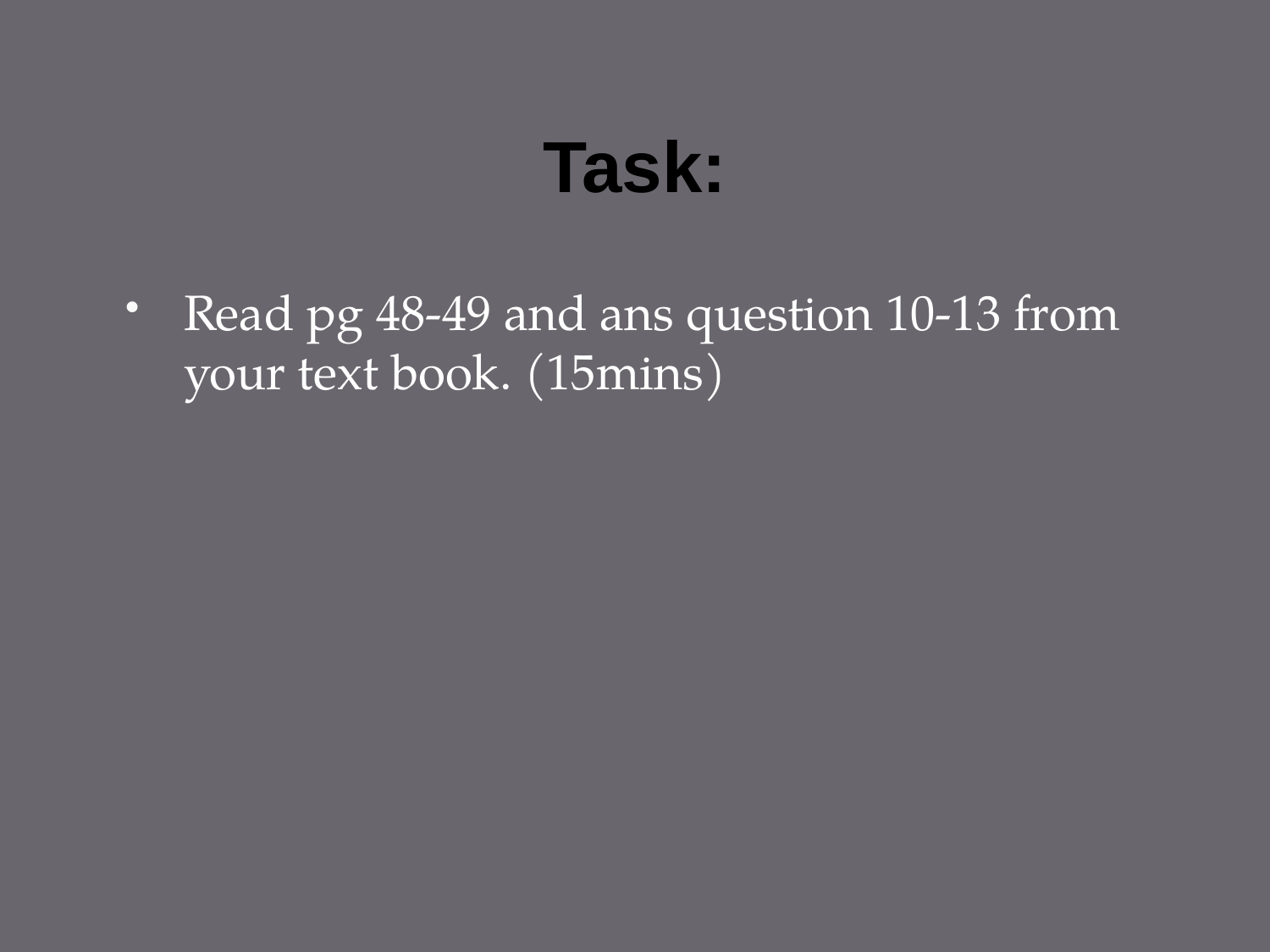

# Task:
Read pg 48-49 and ans question 10-13 from your text book. (15mins)